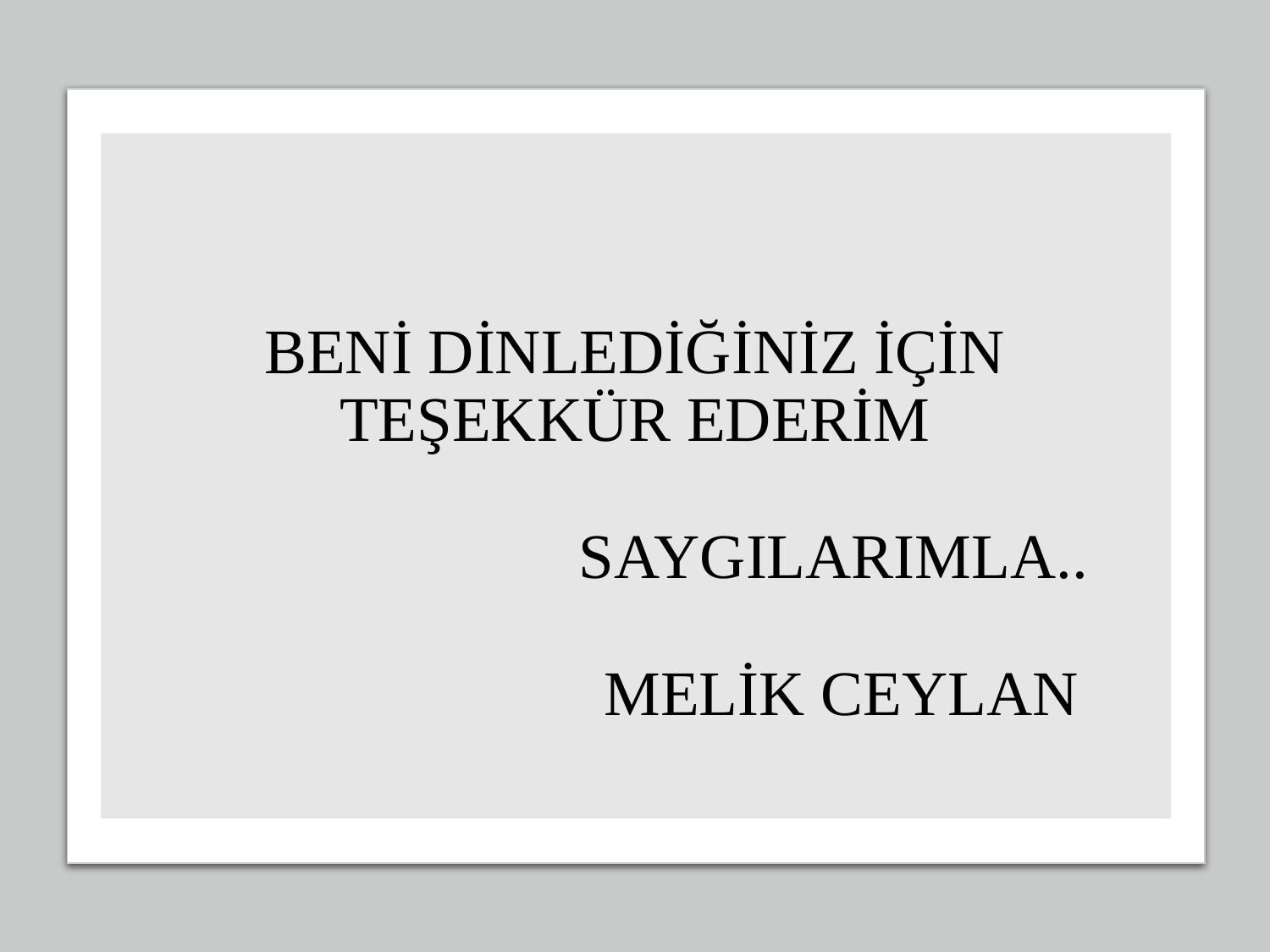

# BENİ DİNLEDİĞİNİZ İÇİN TEŞEKKÜR EDERİM SAYGILARIMLA.. MELİK CEYLAN